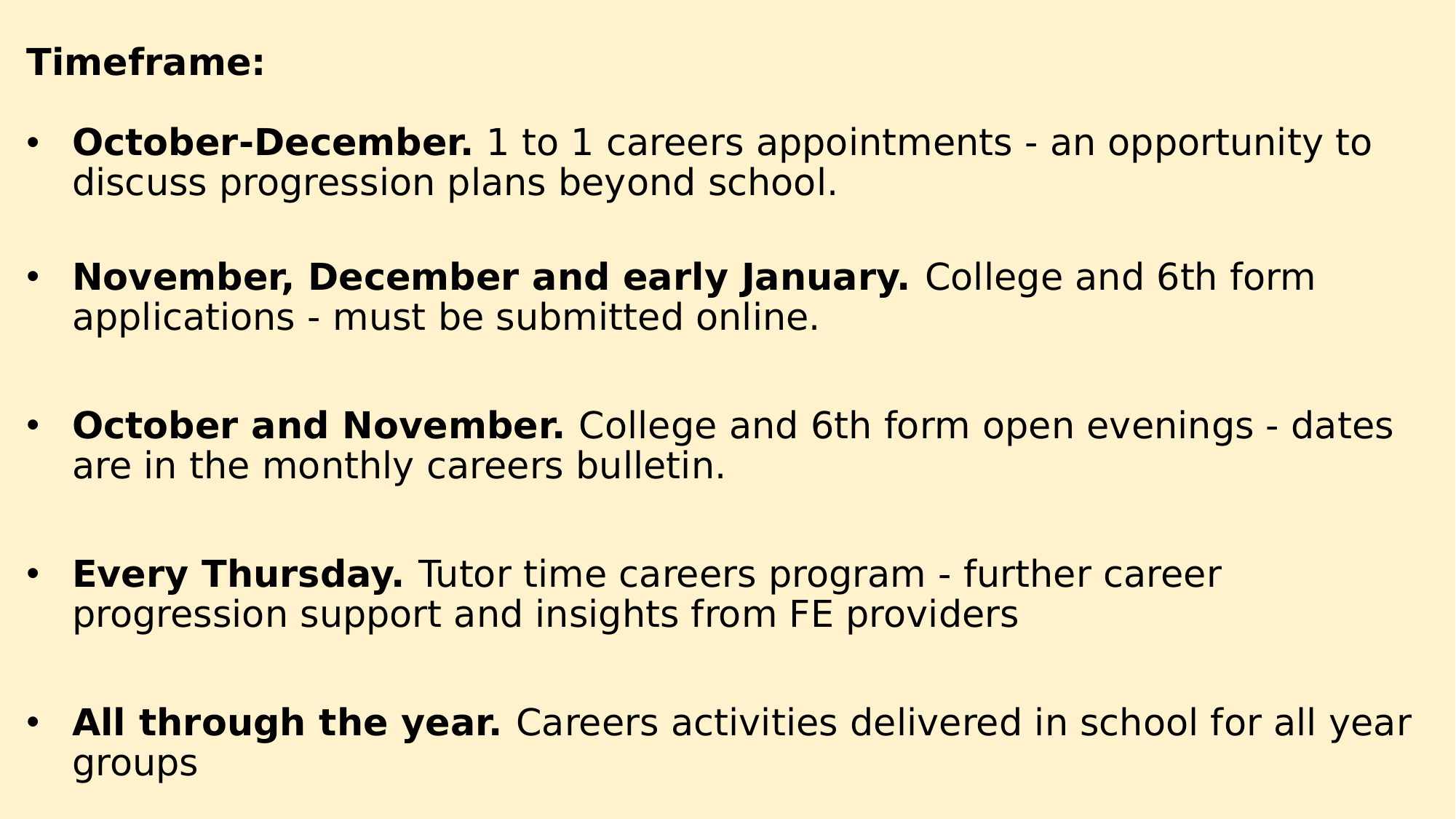

Timeframe:

October-December. 1 to 1 careers appointments - an opportunity to discuss progression plans beyond school.

November, December and early January. College and 6th form applications - must be submitted online.

October and November. College and 6th form open evenings - dates are in the monthly careers bulletin.

Every Thursday. Tutor time careers program - further career progression support and insights from FE providers

All through the year. Careers activities delivered in school for all year groups